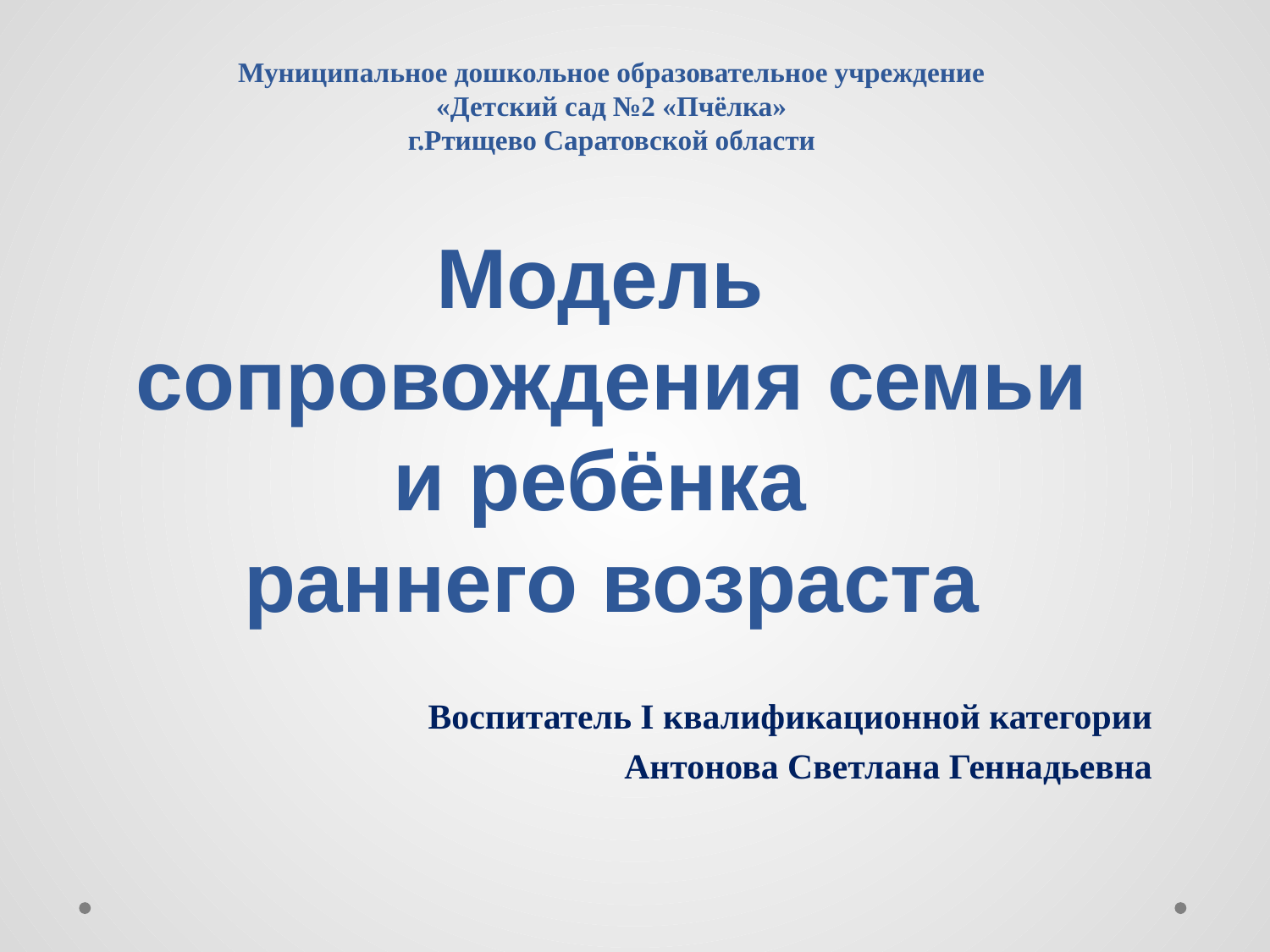

# Муниципальное дошкольное образовательное учреждение «Детский сад №2 «Пчёлка» г.Ртищево Саратовской области Модель сопровождения семьи и ребёнка раннего возраста
Воспитатель I квалификационной категории
Антонова Светлана Геннадьевна